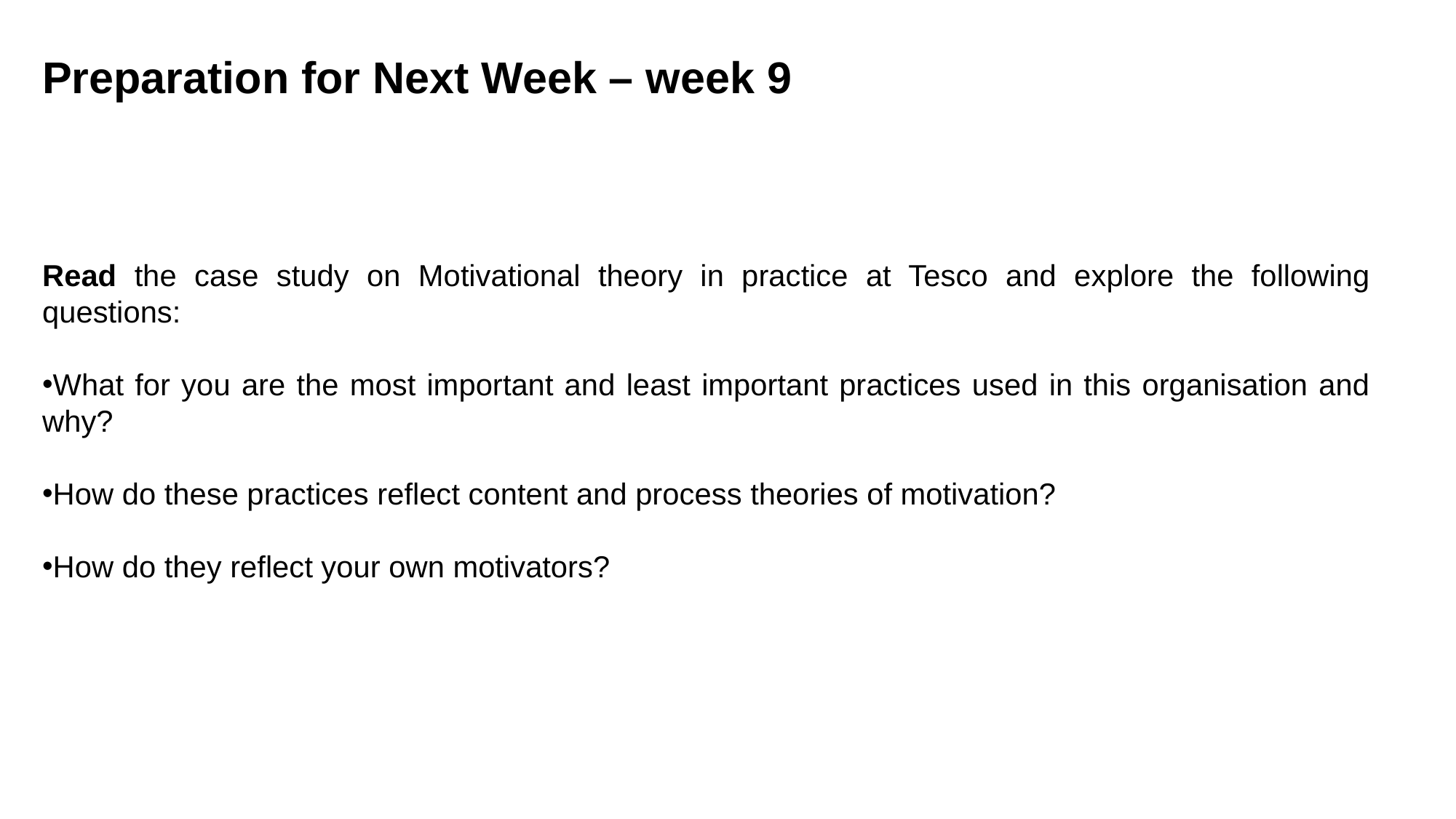

Preparation for Next Week – week 9
Read the case study on Motivational theory in practice at Tesco and explore the following questions:

What for you are the most important and least important practices used in this organisation and why?

How do these practices reflect content and process theories of motivation?

How do they reflect your own motivators?